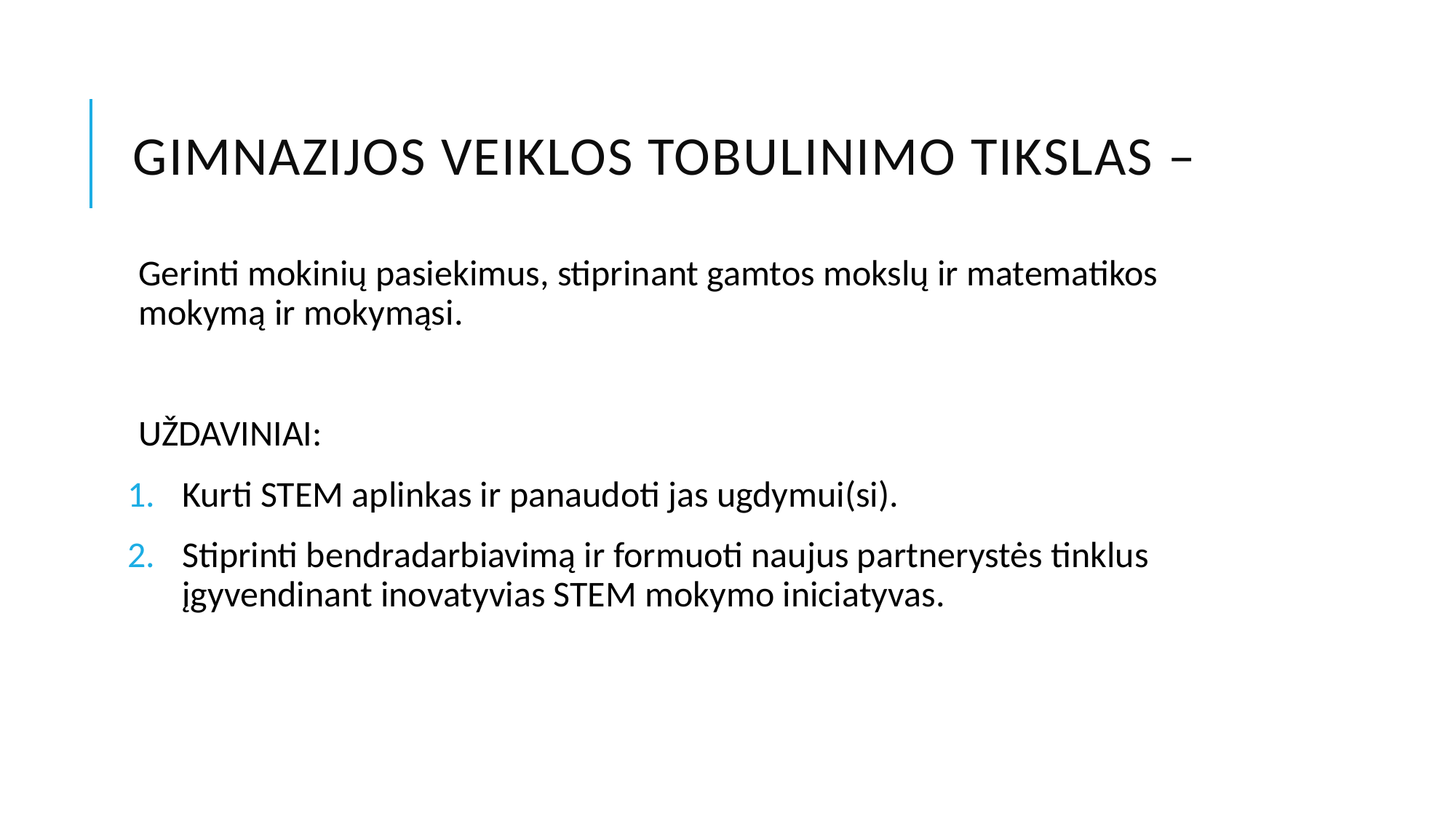

# Gimnazijos veiklos tobulinimo tikslas –
Gerinti mokinių pasiekimus, stiprinant gamtos mokslų ir matematikos mokymą ir mokymąsi.

UŽDAVINIAI:
Kurti STEM aplinkas ir panaudoti jas ugdymui(si).
Stiprinti bendradarbiavimą ir formuoti naujus partnerystės tinklus įgyvendinant inovatyvias STEM mokymo iniciatyvas.